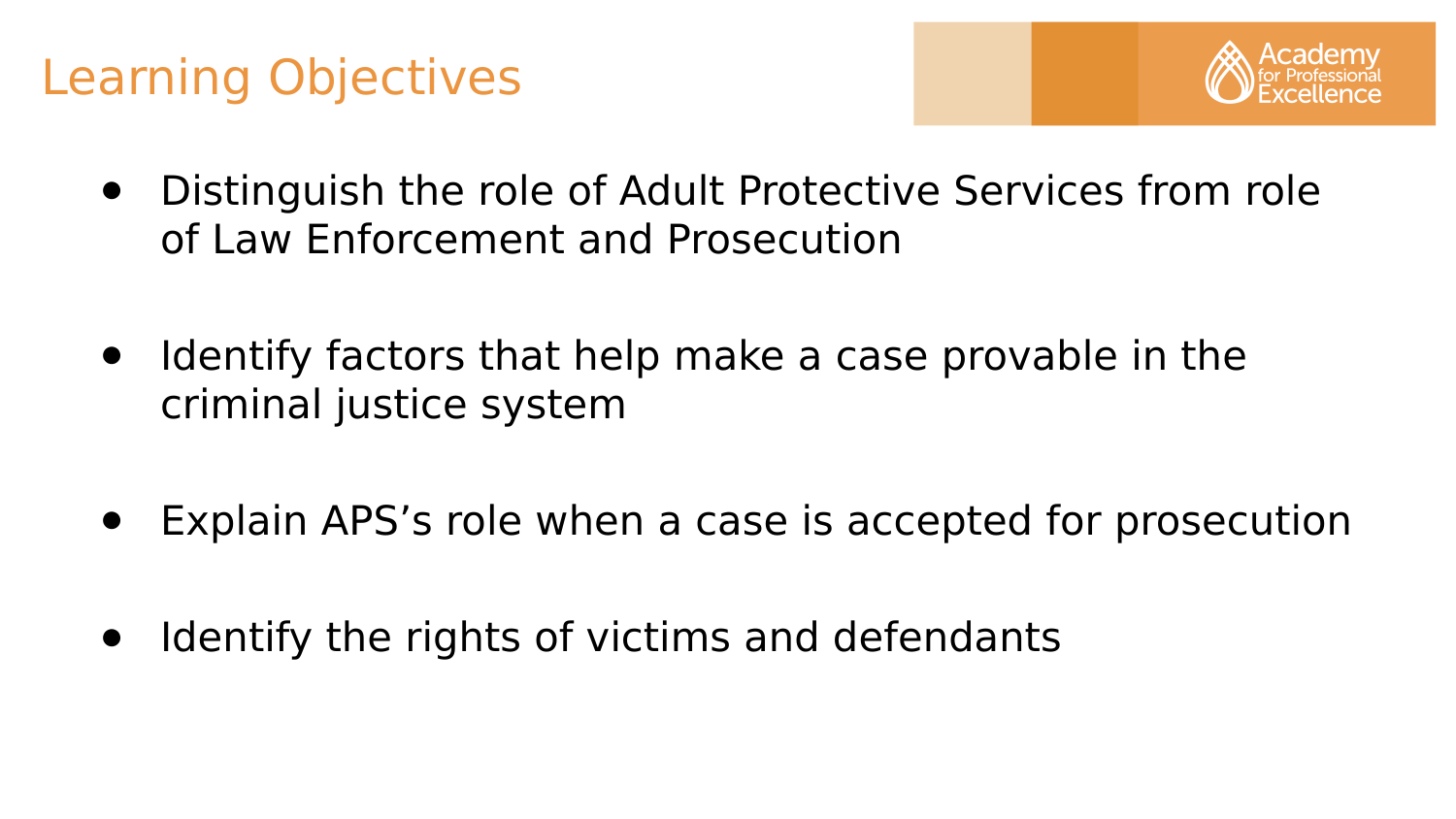

# Learning Objectives
Distinguish the role of Adult Protective Services from role of Law Enforcement and Prosecution

Identify factors that help make a case provable in the criminal justice system

Explain APS’s role when a case is accepted for prosecution

Identify the rights of victims and defendants